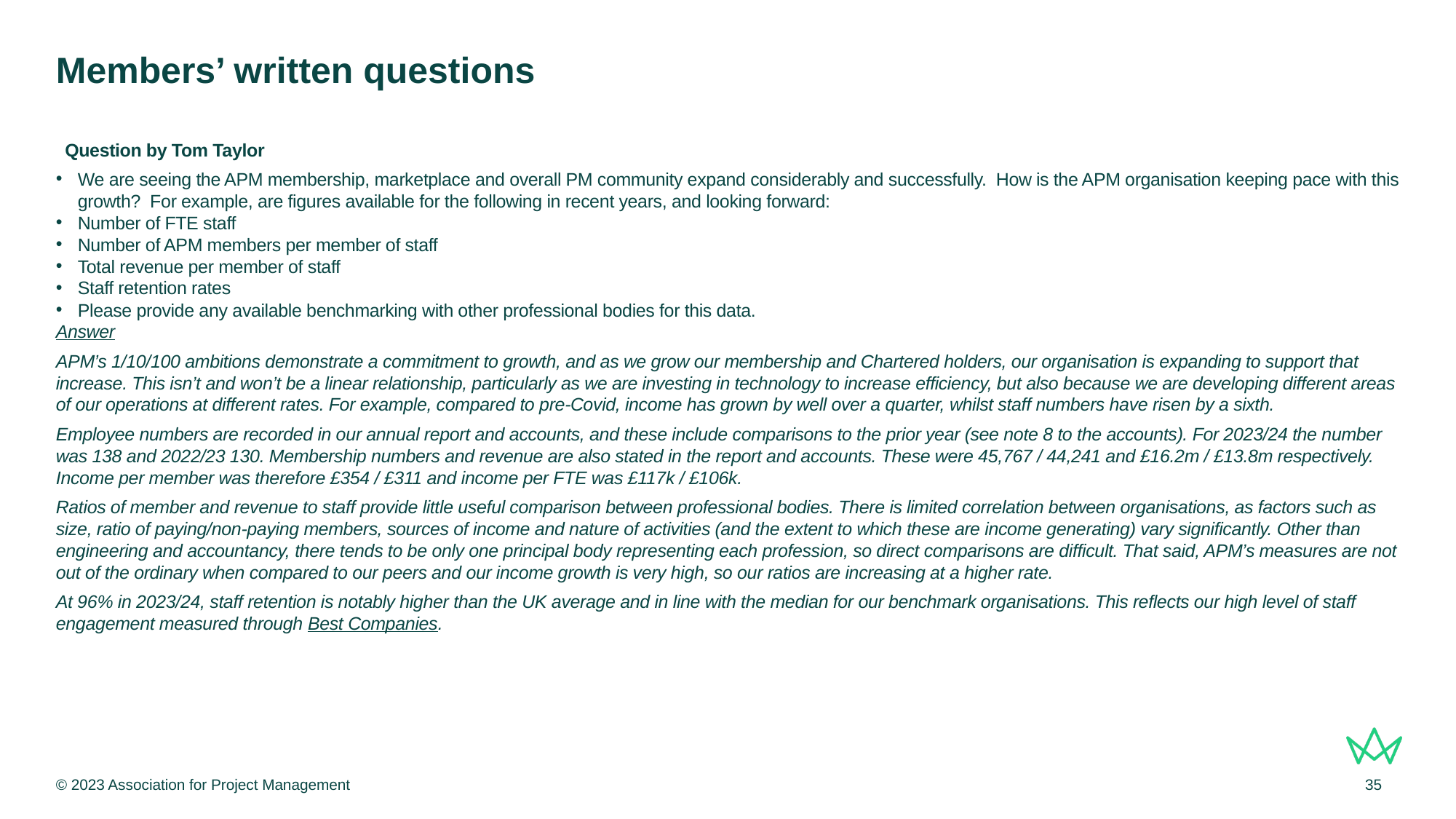

# Members’ written questions
  Question by Tom Taylor
We are seeing the APM membership, marketplace and overall PM community expand considerably and successfully.  How is the APM organisation keeping pace with this growth?  For example, are figures available for the following in recent years, and looking forward:
Number of FTE staff
Number of APM members per member of staff
Total revenue per member of staff
Staff retention rates
Please provide any available benchmarking with other professional bodies for this data.
Answer
APM’s 1/10/100 ambitions demonstrate a commitment to growth, and as we grow our membership and Chartered holders, our organisation is expanding to support that increase. This isn’t and won’t be a linear relationship, particularly as we are investing in technology to increase efficiency, but also because we are developing different areas of our operations at different rates. For example, compared to pre-Covid, income has grown by well over a quarter, whilst staff numbers have risen by a sixth.
Employee numbers are recorded in our annual report and accounts, and these include comparisons to the prior year (see note 8 to the accounts). For 2023/24 the number was 138 and 2022/23 130. Membership numbers and revenue are also stated in the report and accounts. These were 45,767 / 44,241 and £16.2m / £13.8m respectively. Income per member was therefore £354 / £311 and income per FTE was £117k / £106k.
Ratios of member and revenue to staff provide little useful comparison between professional bodies. There is limited correlation between organisations, as factors such as size, ratio of paying/non-paying members, sources of income and nature of activities (and the extent to which these are income generating) vary significantly. Other than engineering and accountancy, there tends to be only one principal body representing each profession, so direct comparisons are difficult. That said, APM’s measures are not out of the ordinary when compared to our peers and our income growth is very high, so our ratios are increasing at a higher rate.
At 96% in 2023/24, staff retention is notably higher than the UK average and in line with the median for our benchmark organisations. This reflects our high level of staff engagement measured through Best Companies.

© 2023 Association for Project Management
35